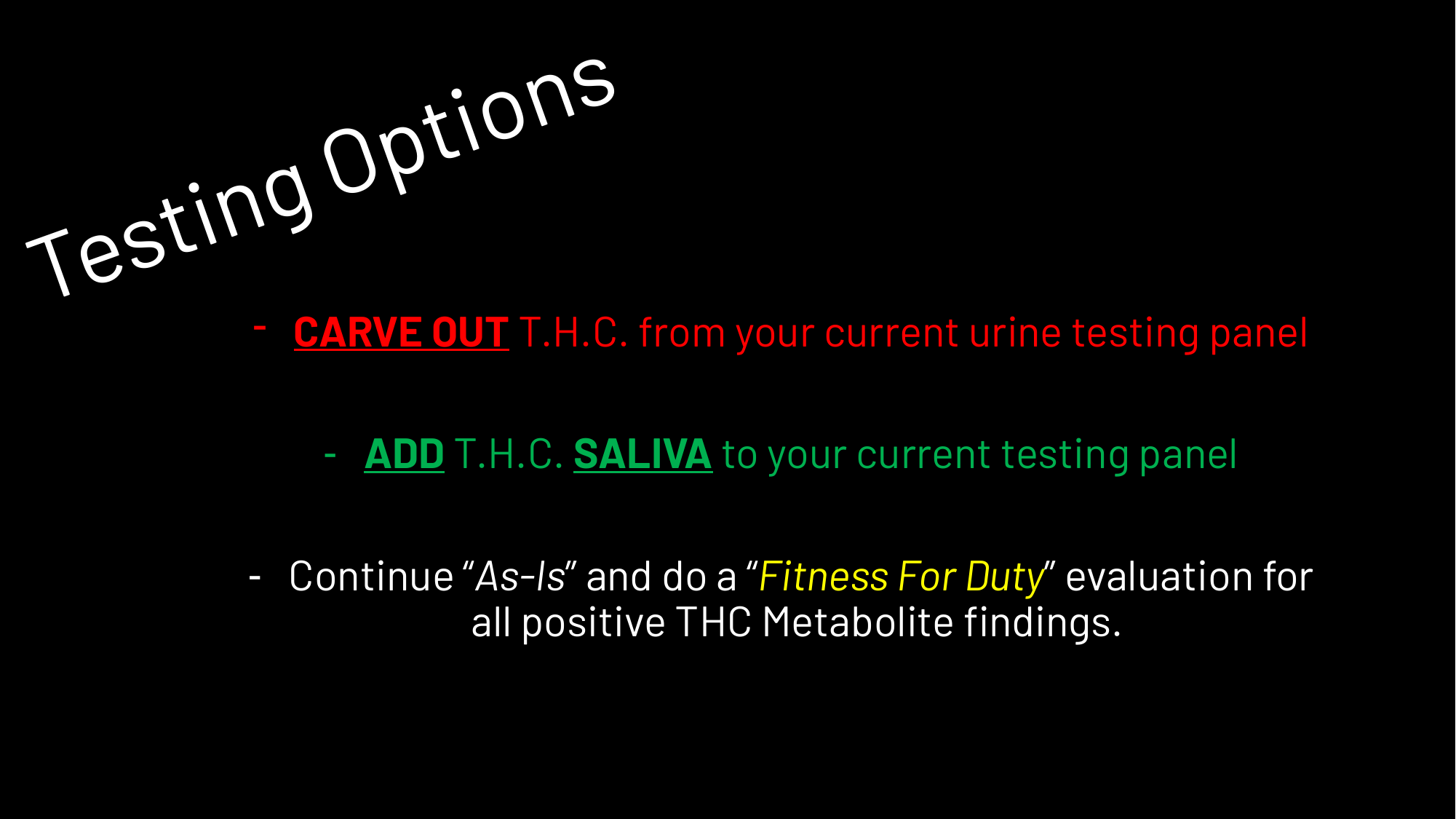

# Testing Options
CARVE OUT T.H.C. from your current urine testing panel

ADD T.H.C. SALIVA to your current testing panel

Continue “As-Is” and do a “Fitness For Duty” evaluation for all positive THC Metabolite findings.